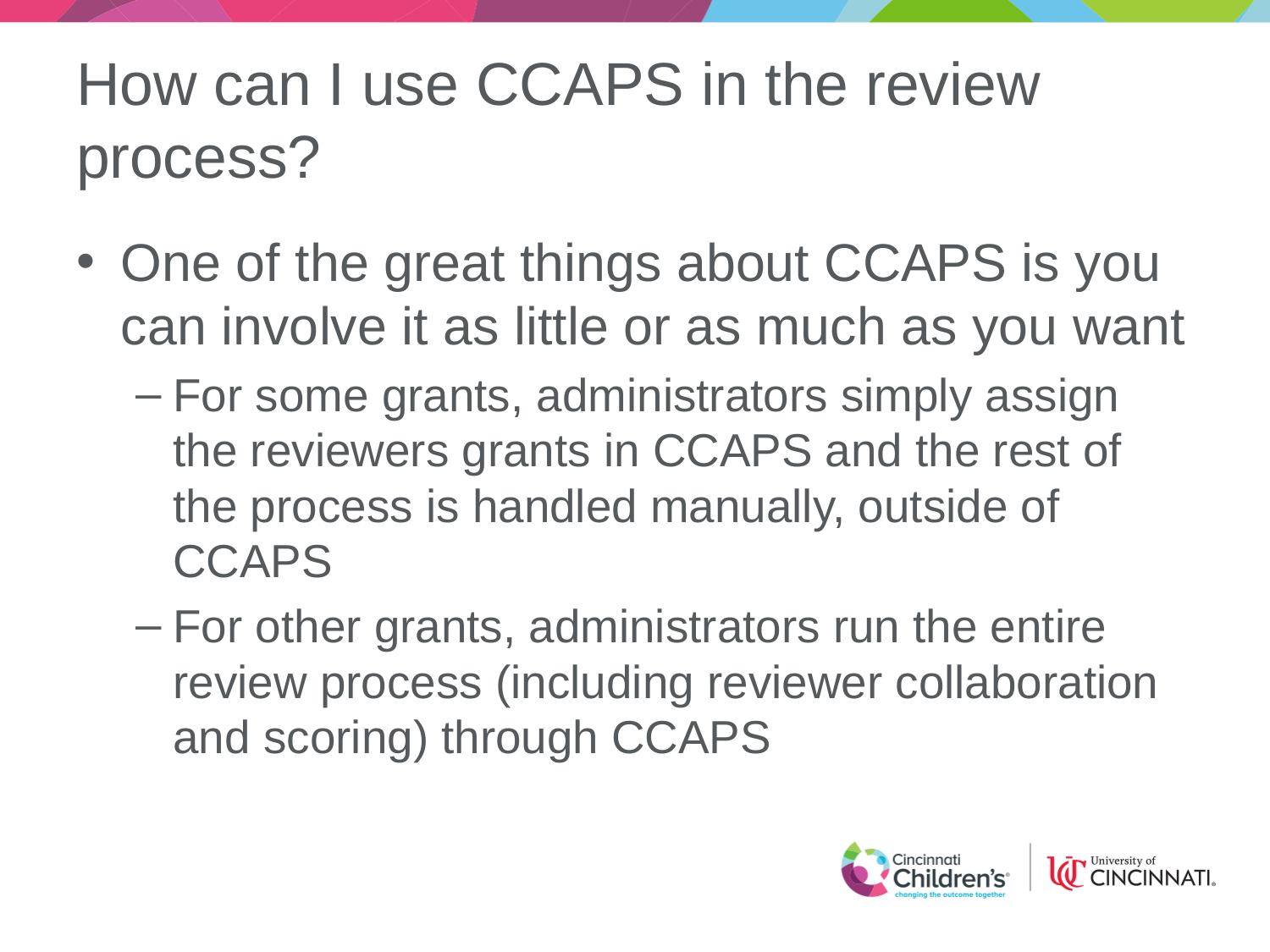

# How can I use CCAPS in the review process?
One of the great things about CCAPS is you can involve it as little or as much as you want
For some grants, administrators simply assign the reviewers grants in CCAPS and the rest of the process is handled manually, outside of CCAPS
For other grants, administrators run the entire review process (including reviewer collaboration and scoring) through CCAPS